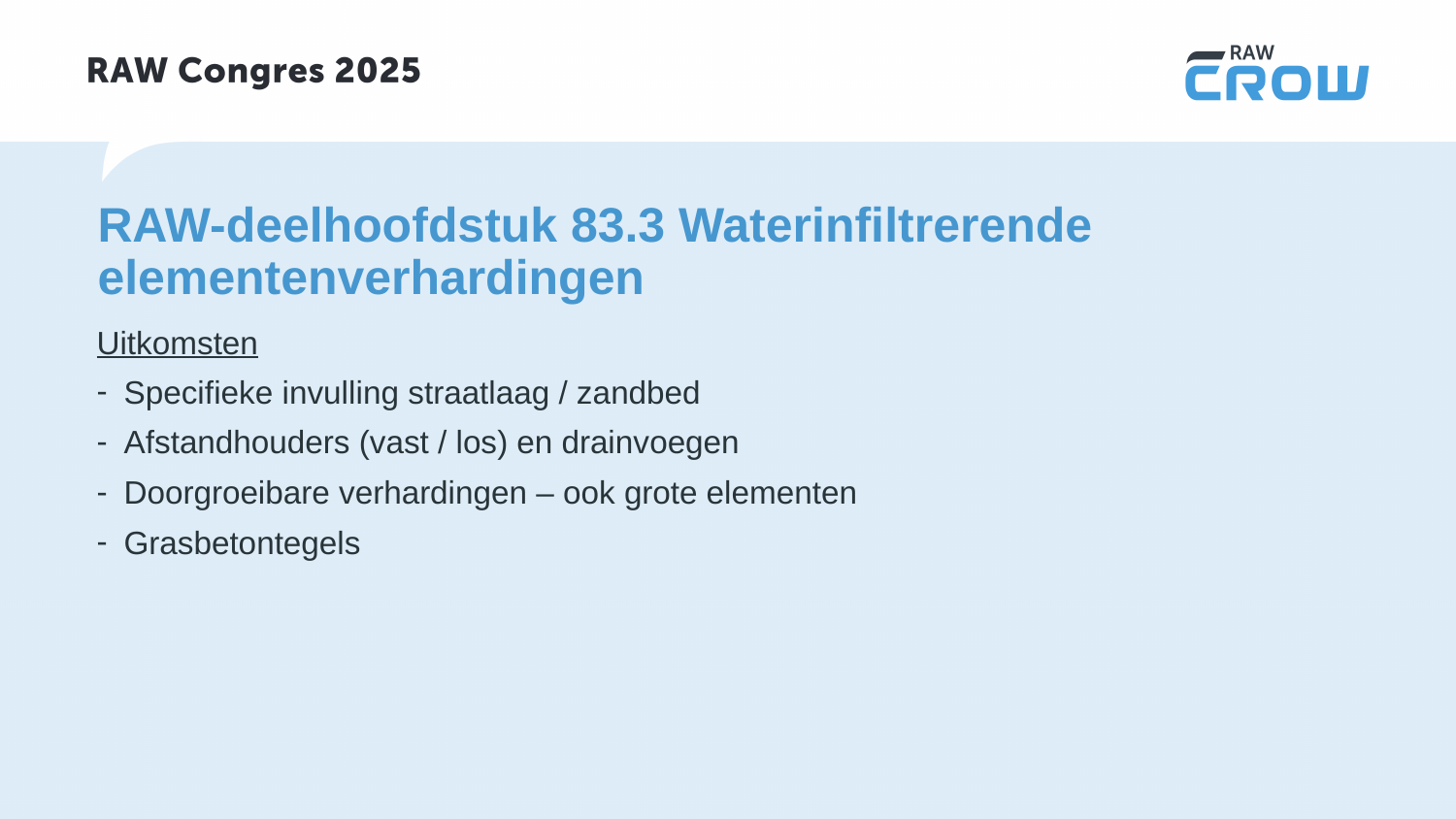

# RAW-deelhoofdstuk 83.3 Waterinfiltrerende elementenverhardingen
Uitkomsten
Specifieke invulling straatlaag / zandbed
Afstandhouders (vast / los) en drainvoegen
Doorgroeibare verhardingen – ook grote elementen
Grasbetontegels